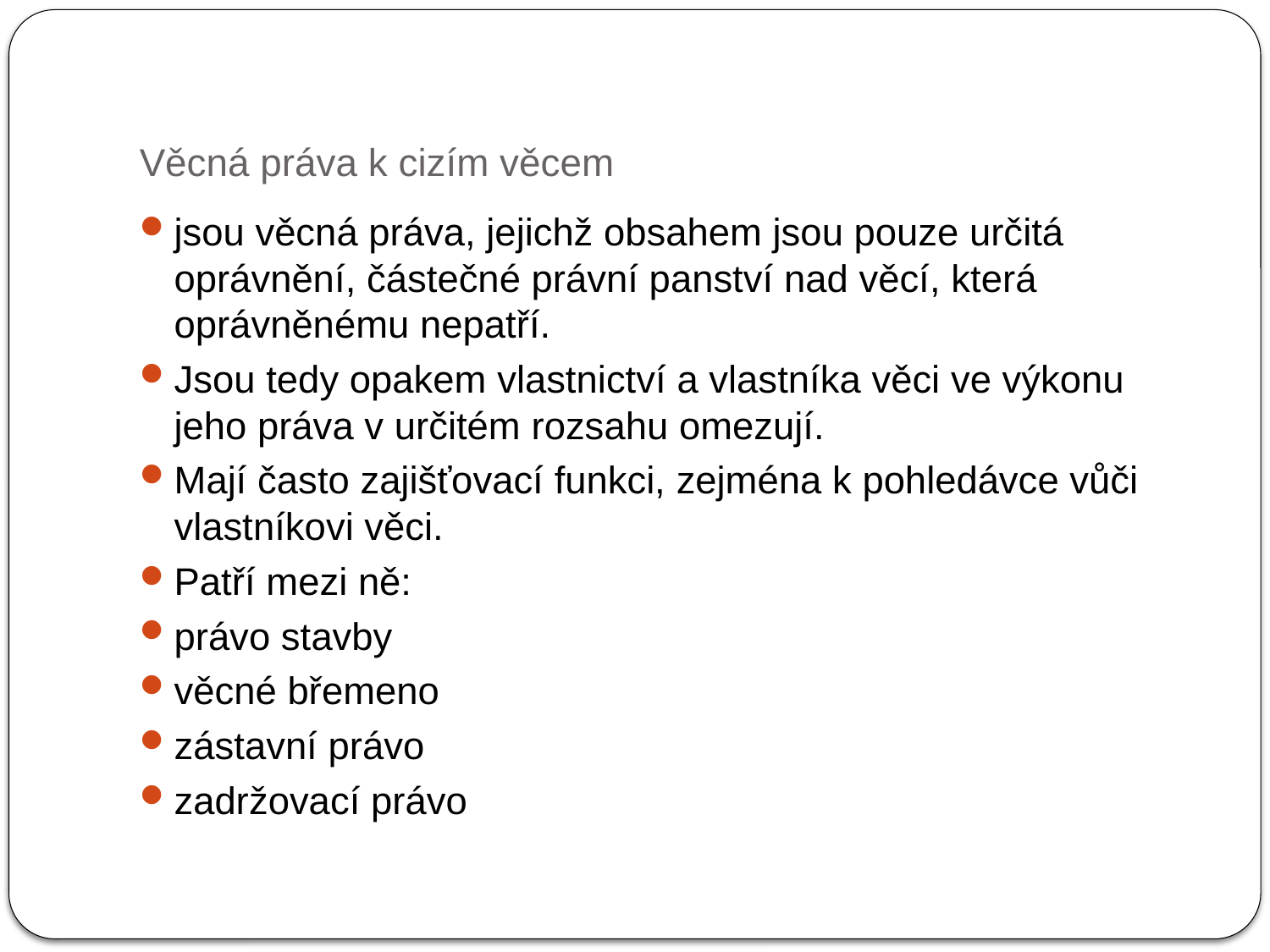

# Věcná práva k cizím věcem
jsou věcná práva, jejichž obsahem jsou pouze určitá oprávnění, částečné právní panství nad věcí, která oprávněnému nepatří.
Jsou tedy opakem vlastnictví a vlastníka věci ve výkonu jeho práva v určitém rozsahu omezují.
Mají často zajišťovací funkci, zejména k pohledávce vůči vlastníkovi věci.
Patří mezi ně:
právo stavby
věcné břemeno
zástavní právo
zadržovací právo